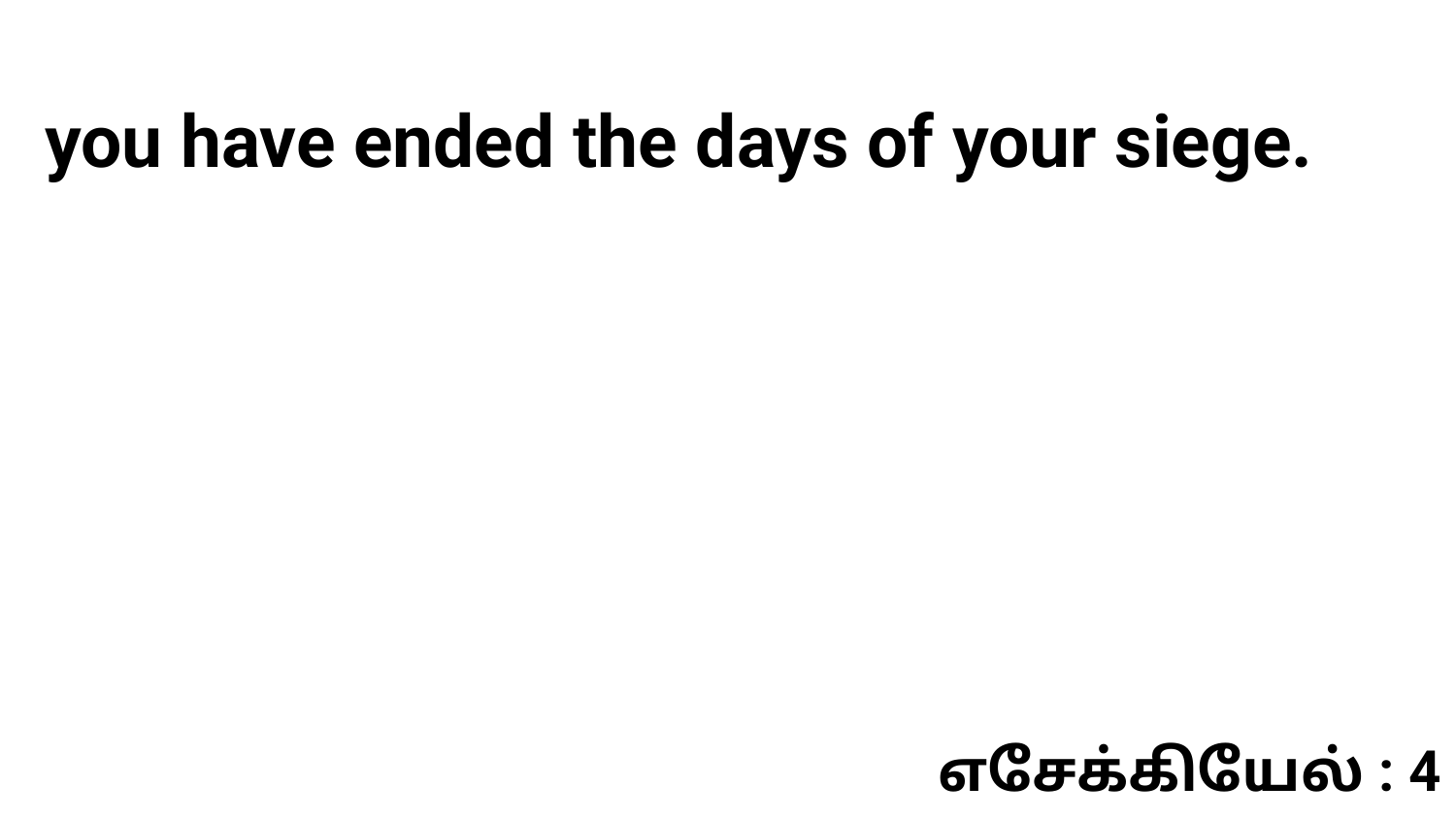

you have ended the days of your siege.
எசேக்கியேல் : 4